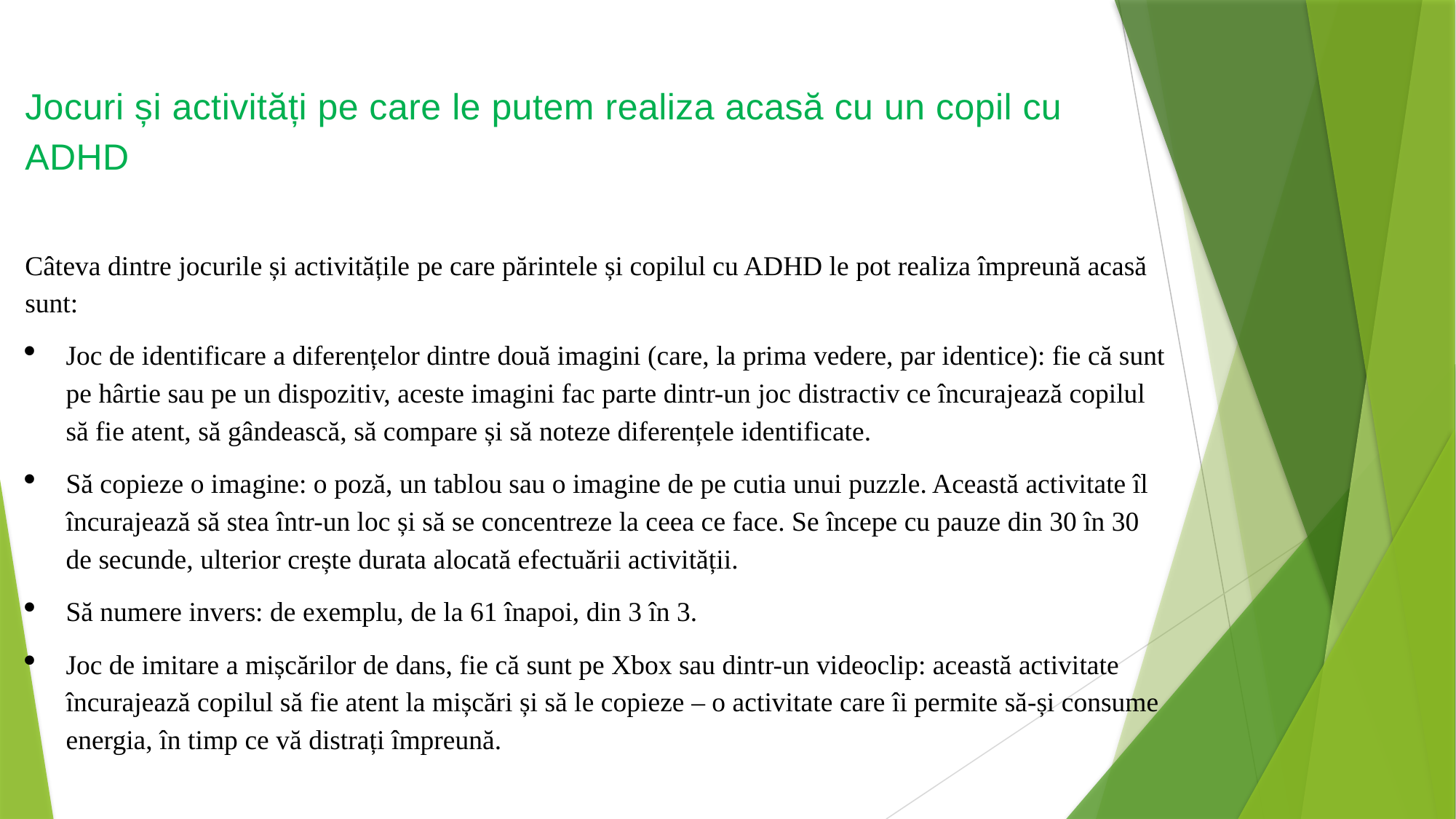

Jocuri și activități pe care le putem realiza acasă cu un copil cu ADHD

Câteva dintre jocurile și activitățile pe care părintele și copilul cu ADHD le pot realiza împreună acasă sunt:
Joc de identificare a diferențelor dintre două imagini (care, la prima vedere, par identice): fie că sunt pe hârtie sau pe un dispozitiv, aceste imagini fac parte dintr-un joc distractiv ce încurajează copilul să fie atent, să gândească, să compare și să noteze diferențele identificate.
Să copieze o imagine: o poză, un tablou sau o imagine de pe cutia unui puzzle. Această activitate îl încurajează să stea într-un loc și să se concentreze la ceea ce face. Se începe cu pauze din 30 în 30 de secunde, ulterior crește durata alocată efectuării activității.
Să numere invers: de exemplu, de la 61 înapoi, din 3 în 3.
Joc de imitare a mișcărilor de dans, fie că sunt pe Xbox sau dintr-un videoclip: această activitate încurajează copilul să fie atent la mișcări și să le copieze – o activitate care îi permite să-și consume energia, în timp ce vă distrați împreună.